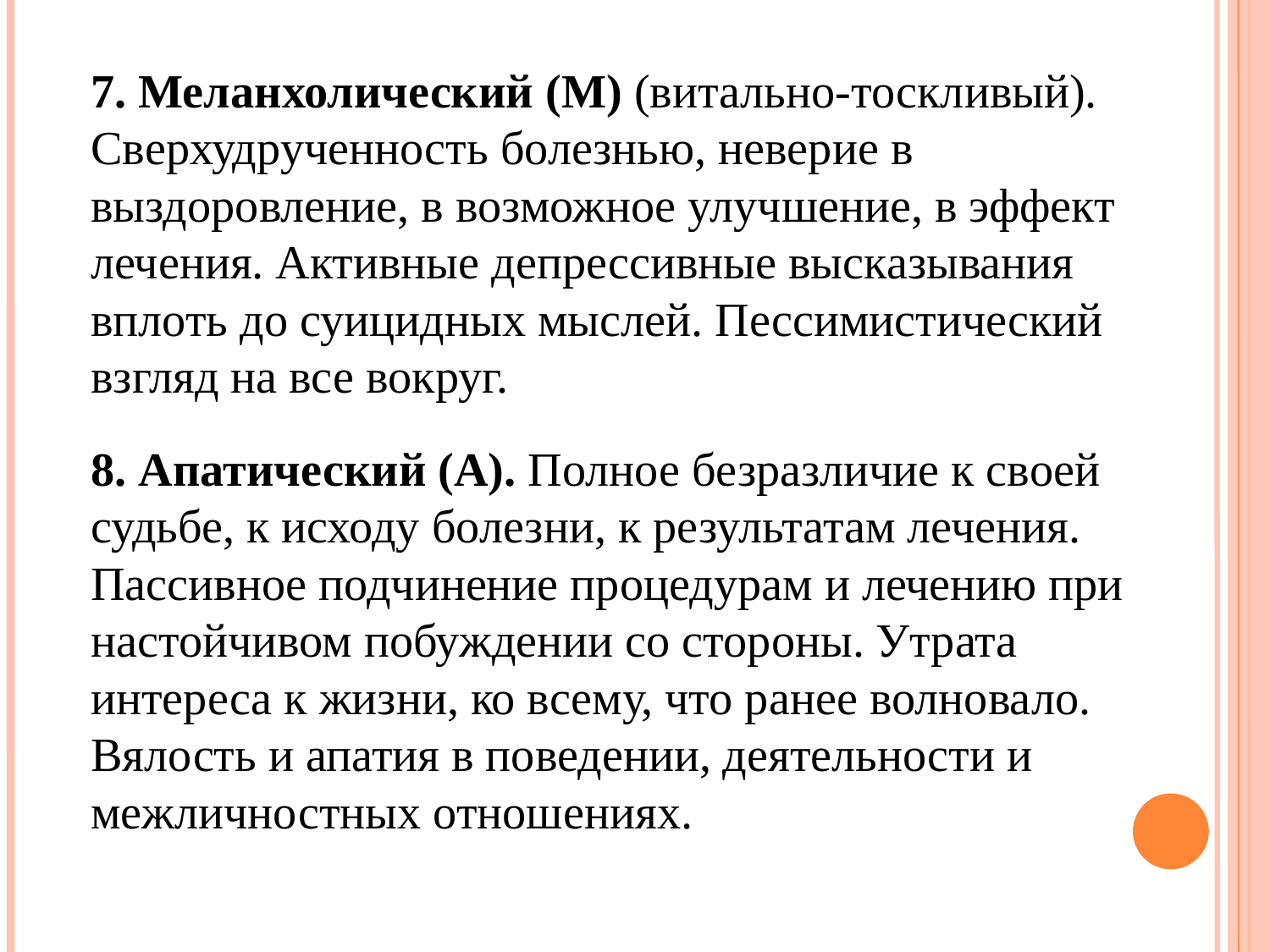

7. Меланхолический (М) (витально-тоскливый). Сверхудрученность болезнью, неверие в выздоровление, в возможное улучшение, в эффект лечения. Активные депрессивные высказывания вплоть до суицидных мыслей. Пессимистический взгляд на все вокруг.
8. Апатический (А). Полное безразличие к своей судьбе, к исходу болезни, к результатам лечения. Пассивное подчинение процедурам и лечению при настойчивом побуждении со стороны. Утрата интереса к жизни, ко всему, что ранее волновало. Вялость и апатия в поведении, деятельности и межличностных отношениях.